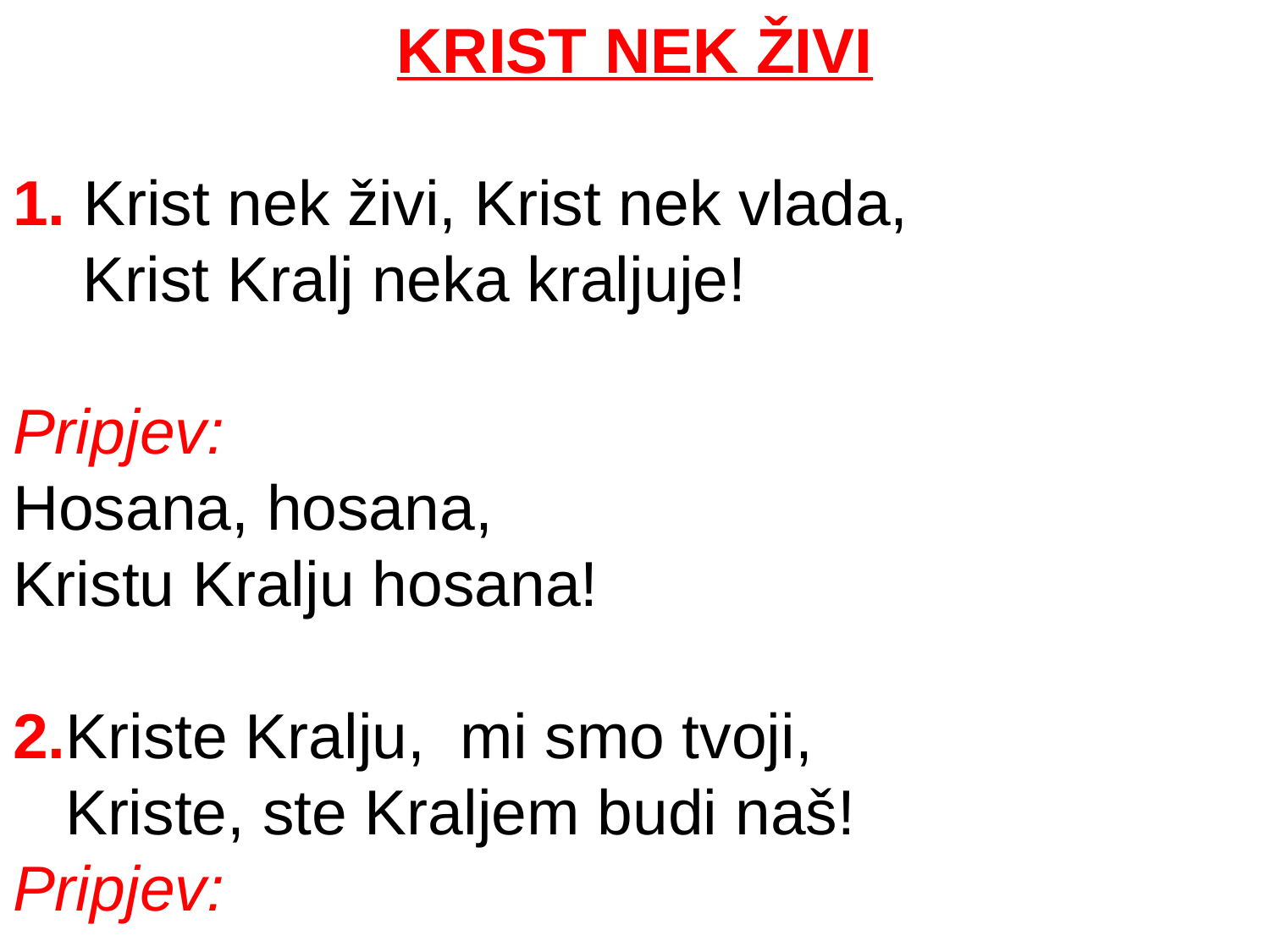

KRIST NEK ŽIVI

1. Krist nek živi, Krist nek vlada,
    Krist Kralj neka kraljuje!

Pripjev:
Hosana, hosana,
Kristu Kralju hosana!

2.Kriste Kralju,  mi smo tvoji,
   Kriste, ste Kraljem budi naš!
Pripjev: